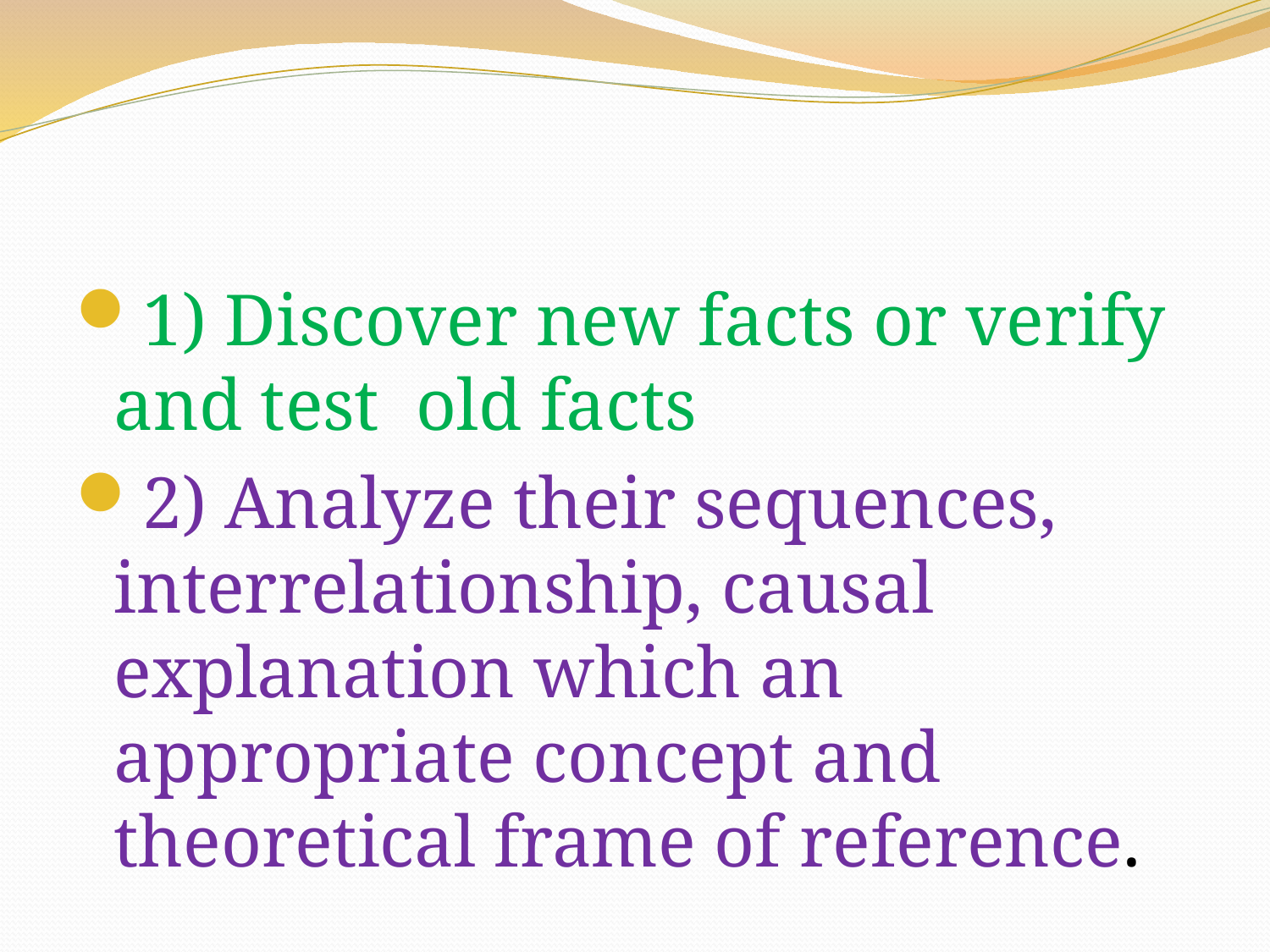

#
1) Discover new facts or verify and test  old facts
2) Analyze their sequences, interrelationship, causal explanation which an appropriate concept and theoretical frame of reference.